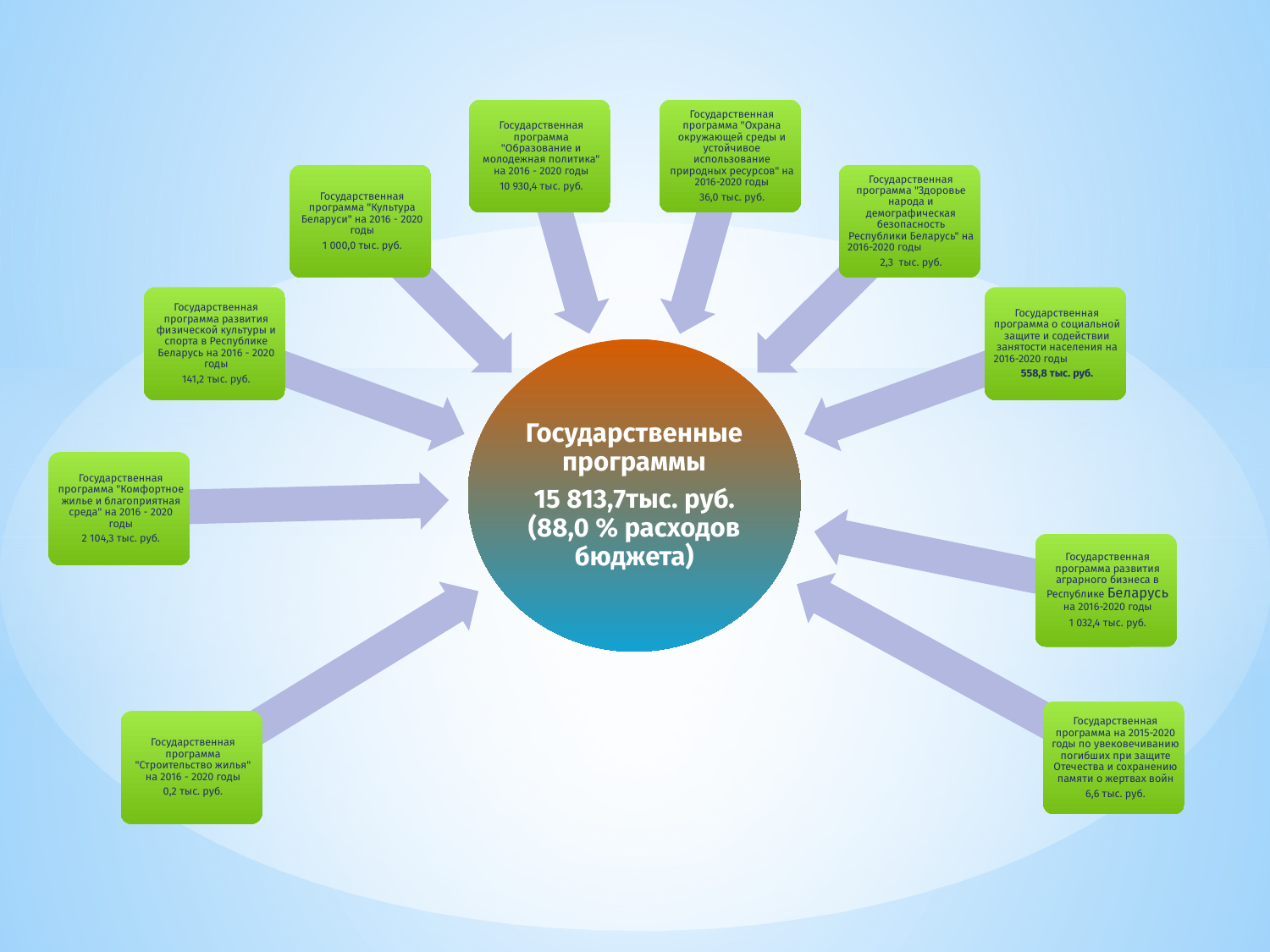

Государственные программы
15 813,7тыс. руб. (88,0 % расходов бюджета)
Государственная программа "Строительство жилья" на 2016 - 2020 годы
0,2 тыс. руб.
Государственная программа "Комфортное жилье и благоприятная среда" на 2016 - 2020 годы
2 104,3 тыс. руб.
Государственная программа развития физической культуры и спорта в Республике Беларусь на 2016 - 2020 годы
141,2 тыс. руб.
Государственная программа "Культура Беларуси" на 2016 - 2020 годы
1 000,0 тыс. руб.
Государственная программа "Образование и молодежная политика" на 2016 - 2020 годы
10 930,4 тыс. руб.
Государственная программа "Охрана окружающей среды и устойчивое использование природных ресурсов" на 2016-2020 годы
36,0 тыс. руб.
Государственная программа "Здоровье народа и демографическая безопасность Республики Беларусь" на 2016-2020 годы
2,3  тыс. руб.
Государственная программа о социальной защите и содействии занятости населения на 2016-2020 годы
558,8 тыс. руб.
Государственная программа развития аграрного бизнеса в Республике Беларусь на 2016-2020 годы
1 032,4 тыс. руб.
Государственная программа на 2015-2020 годы по увековечиванию погибших при защите Отечества и сохранению памяти о жертвах войн
6,6 тыс. руб.
#